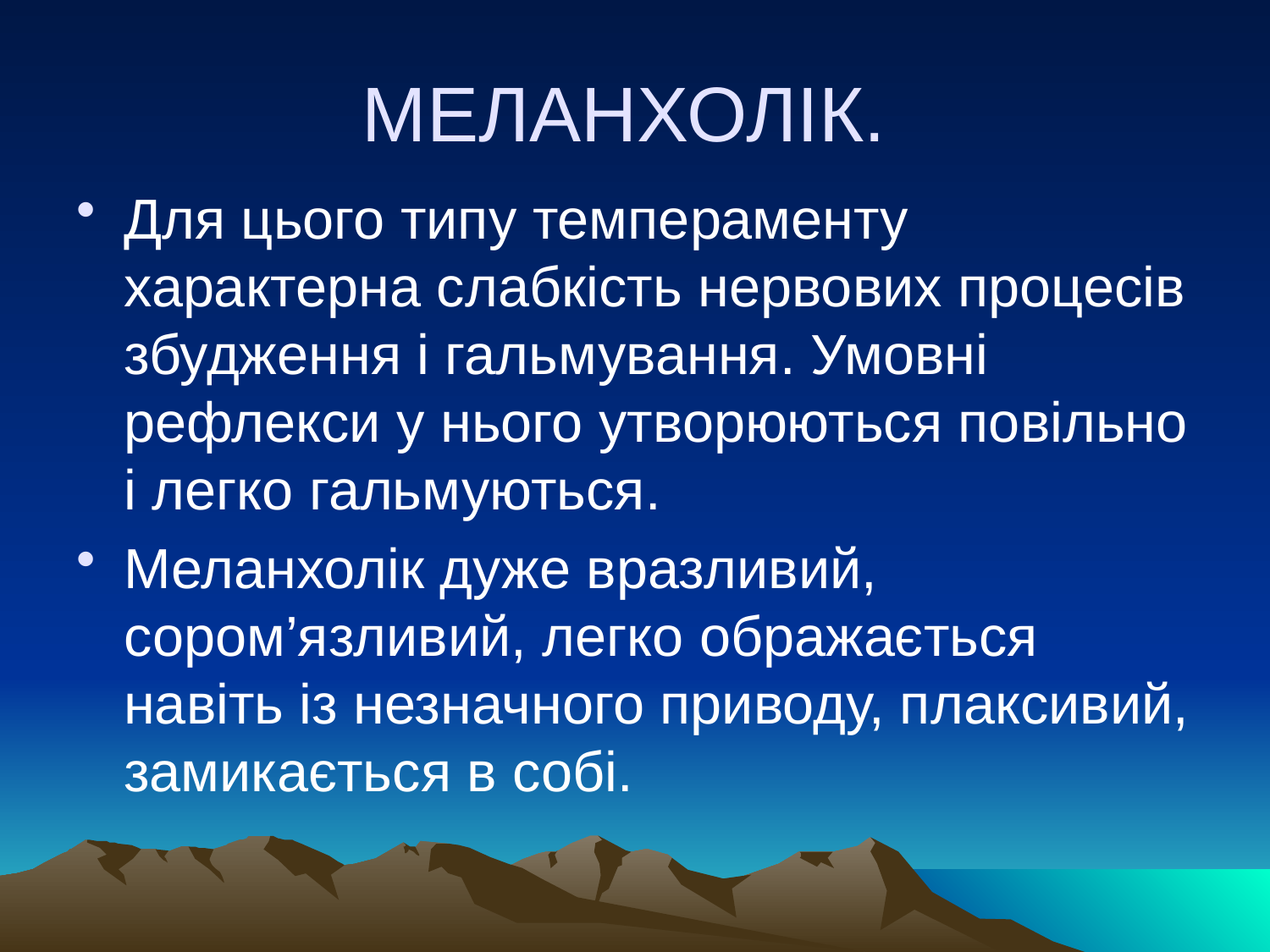

# МЕЛАНХОЛІК.
Для цього типу темпераменту характерна слабкість нервових процесів збудження і гальмування. Умовні рефлекси у нього утворюються повільно і легко гальмуються.
Меланхолік дуже вразливий, сором’язливий, легко ображається навіть із незначного приводу, плаксивий, замикається в собі.